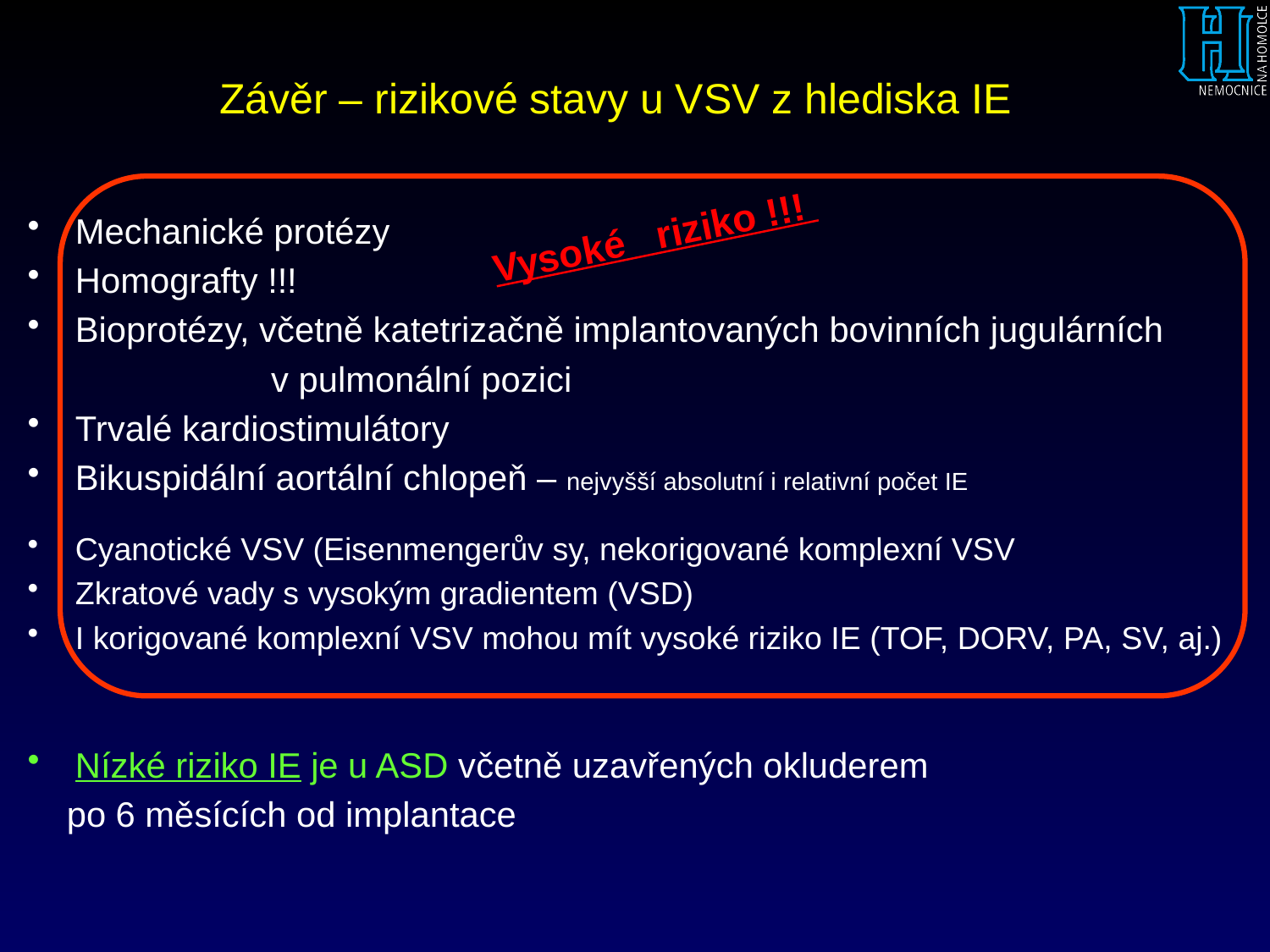

# Závěr – rizikové stavy u VSV z hlediska IE

Mechanické protézy
Homografty !!!
Bioprotézy, včetně katetrizačně implantovaných bovinních jugulárních
                         v pulmonální pozici
Trvalé kardiostimulátory
Bikuspidální aortální chlopeň – nejvyšší absolutní i relativní počet IE

Cyanotické VSV (Eisenmengerův sy, nekorigované komplexní VSV
Zkratové vady s vysokým gradientem (VSD)
I korigované komplexní VSV mohou mít vysoké riziko IE (TOF, DORV, PA, SV, aj.)

Nízké riziko IE je u ASD včetně uzavřených okluderem
    po 6 měsících od implantace

Vysoké   riziko !!!